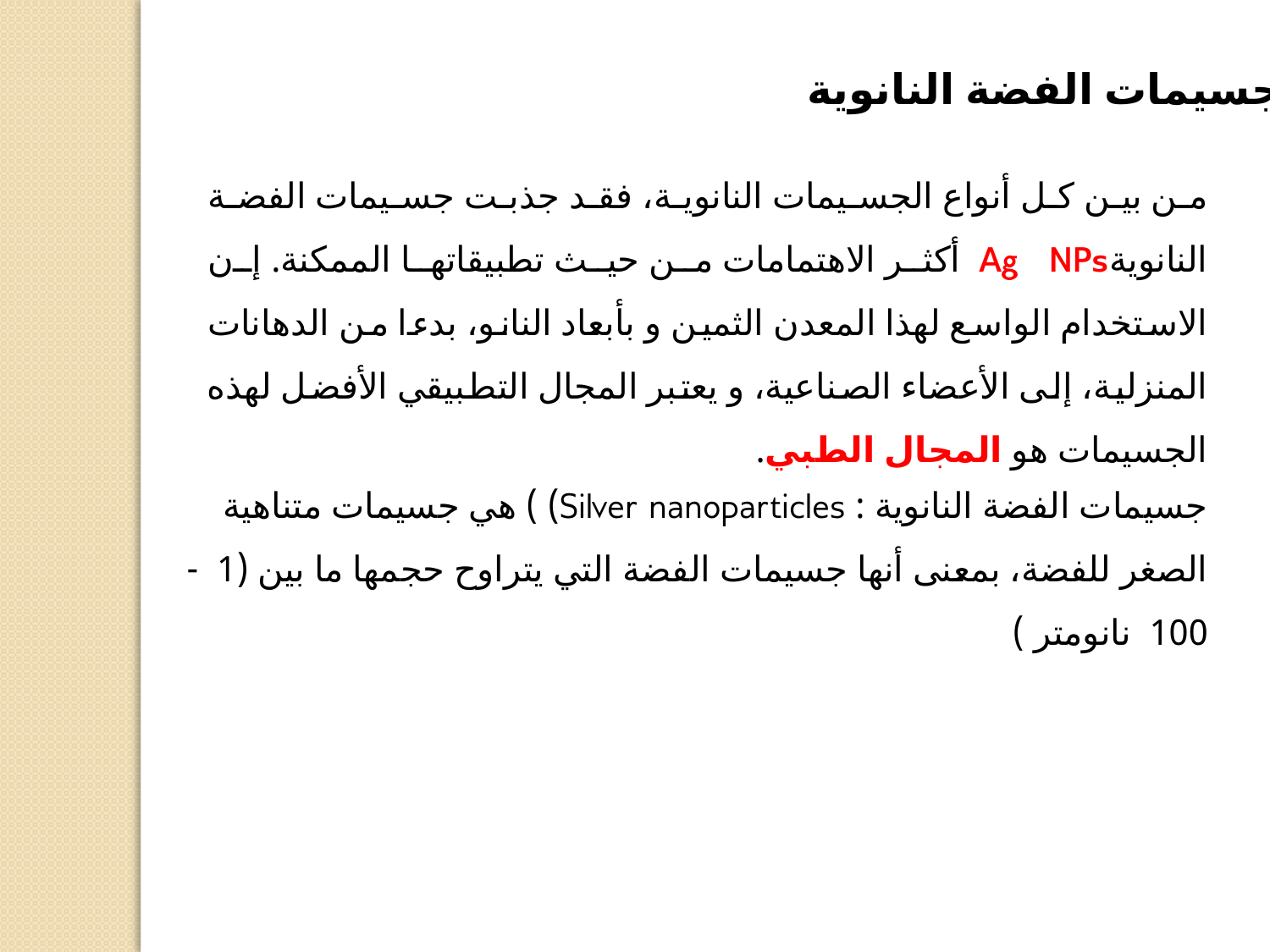

جسيمات الفضة النانوية
من بين كل أنواع الجسيمات النانوية، فقد جذبت جسيمات الفضة النانويةAg NPs  أكثر الاهتمامات من حيث تطبيقاتها الممكنة. إن الاستخدام الواسع لهذا المعدن الثمين و بأبعاد النانو، بدءا من الدهانات المنزلية، إلى الأعضاء الصناعية، و يعتبر المجال التطبيقي الأفضل لهذه الجسيمات هو المجال الطبي.
جسيمات الفضة النانوية : Silver nanoparticles) ) هي جسيمات متناهية الصغر للفضة، بمعنى أنها جسيمات الفضة التي يتراوح حجمها ما بين (1  - 100  نانومتر )